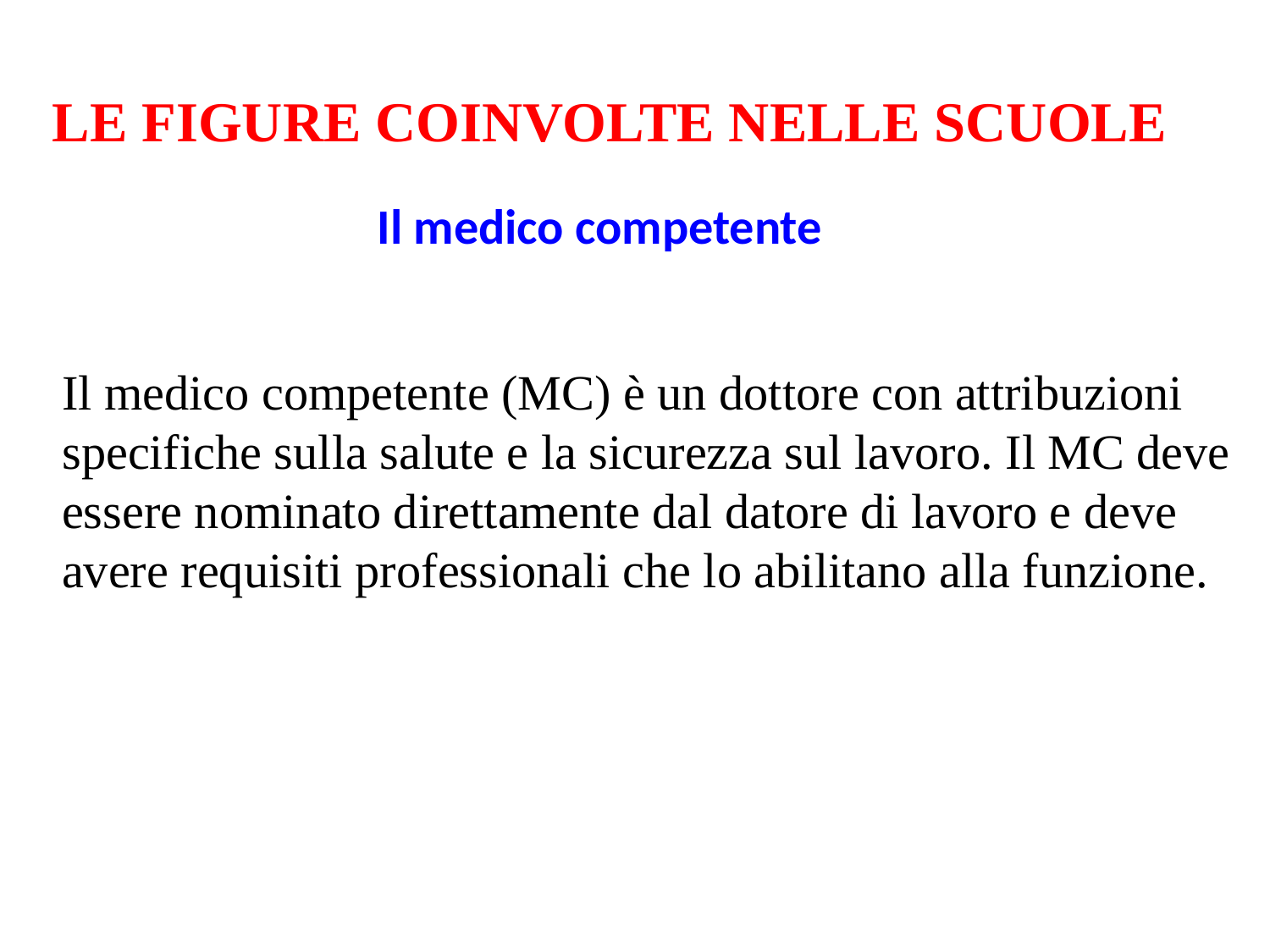

LE FIGURE COINVOLTE NELLE SCUOLE

Il medico competente
Il medico competente (MC) è un dottore con attribuzioni specifiche sulla salute e la sicurezza sul lavoro. Il MC deve essere nominato direttamente dal datore di lavoro e deve avere requisiti professionali che lo abilitano alla funzione.
#